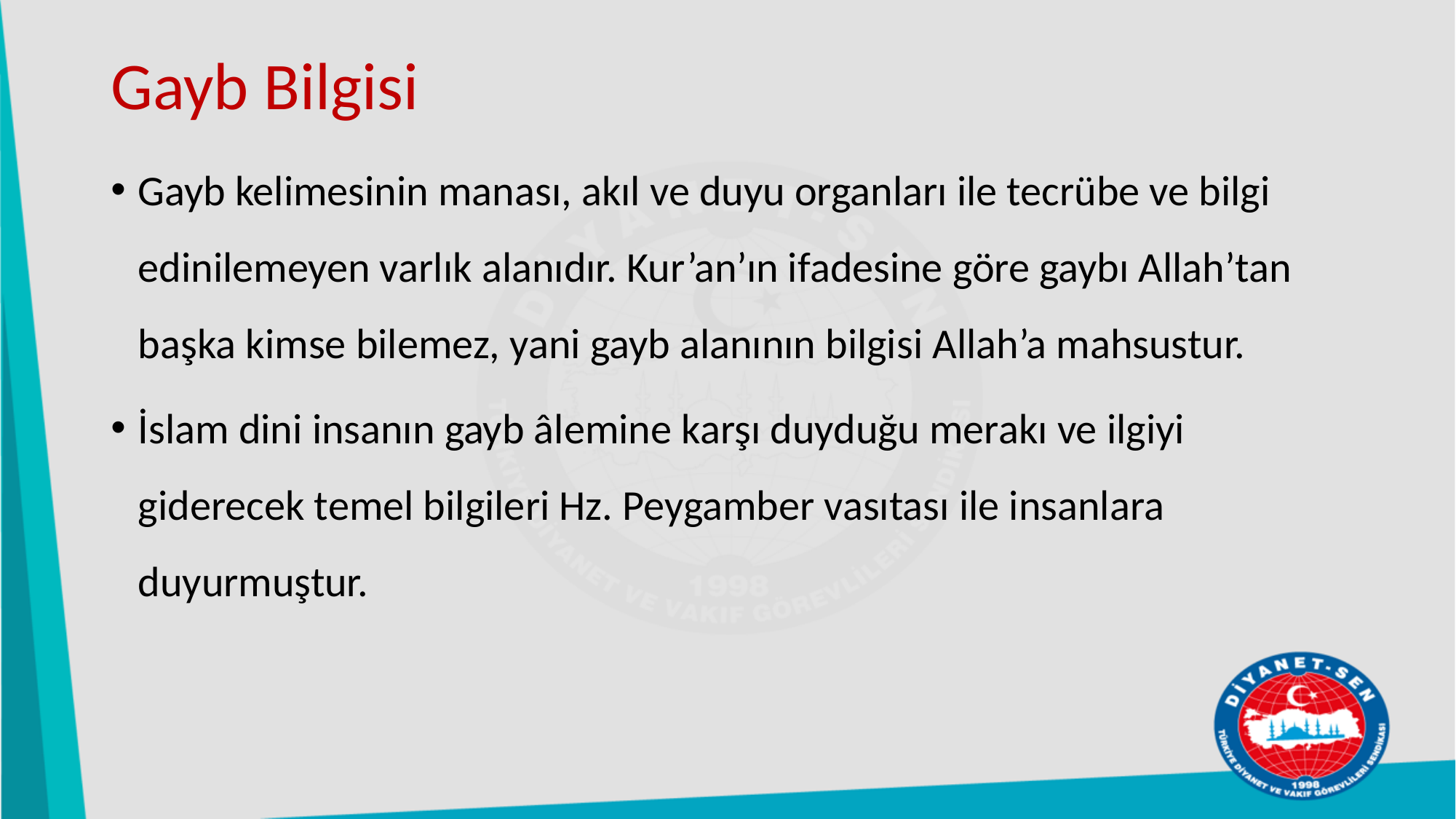

# Gayb Bilgisi
Gayb kelimesinin manası, akıl ve duyu organları ile tecrübe ve bilgi edinilemeyen varlık alanıdır. Kur’an’ın ifadesine göre gaybı Allah’tan başka kimse bilemez, yani gayb alanının bilgisi Allah’a mahsustur.
İslam dini insanın gayb âlemine karşı duyduğu merakı ve ilgiyi giderecek temel bilgileri Hz. Peygamber vasıtası ile insanlara duyurmuştur.